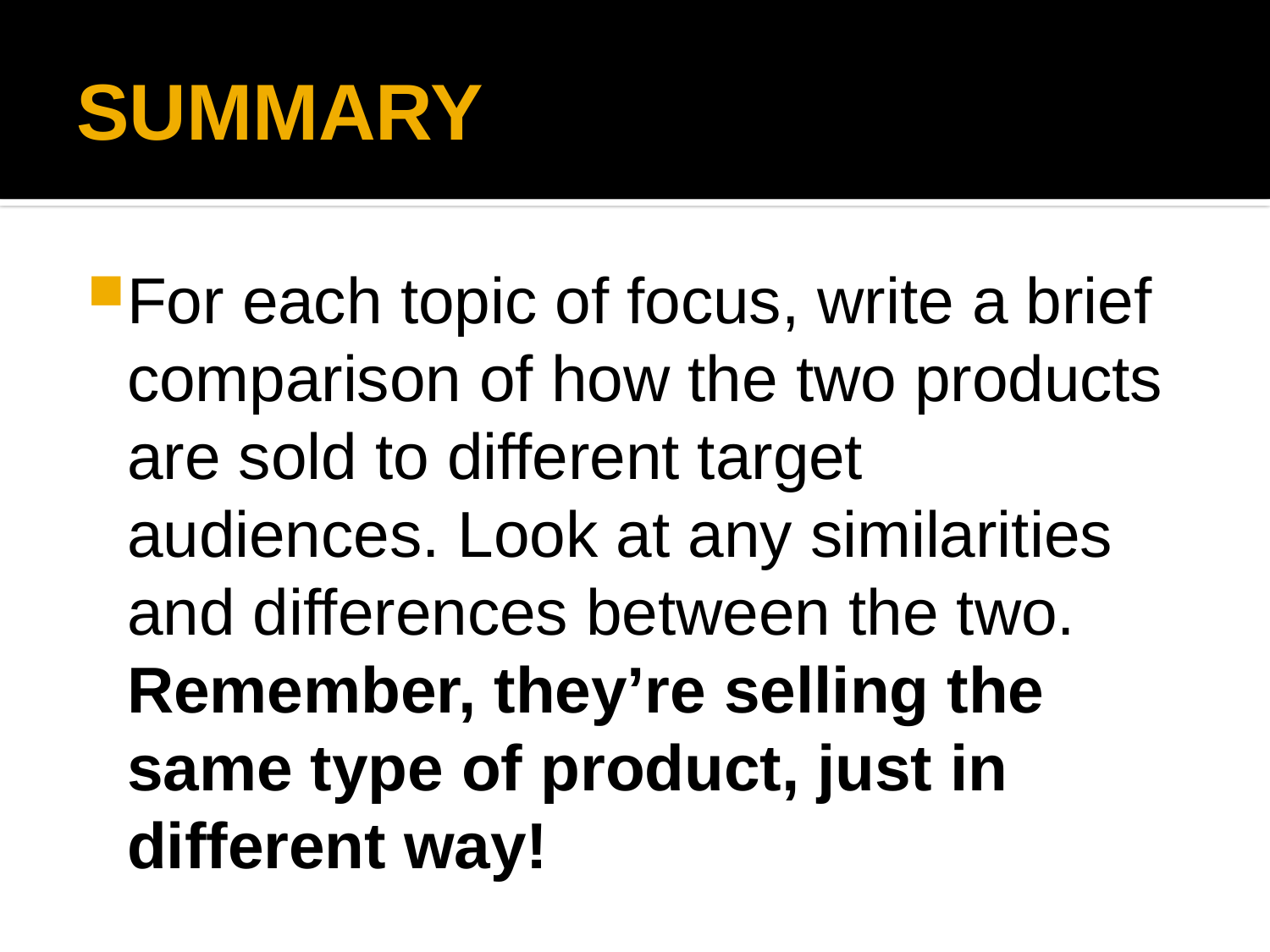

# SUMMARY
For each topic of focus, write a brief comparison of how the two products are sold to different target audiences. Look at any similarities and differences between the two. Remember, they’re selling the same type of product, just in different way!